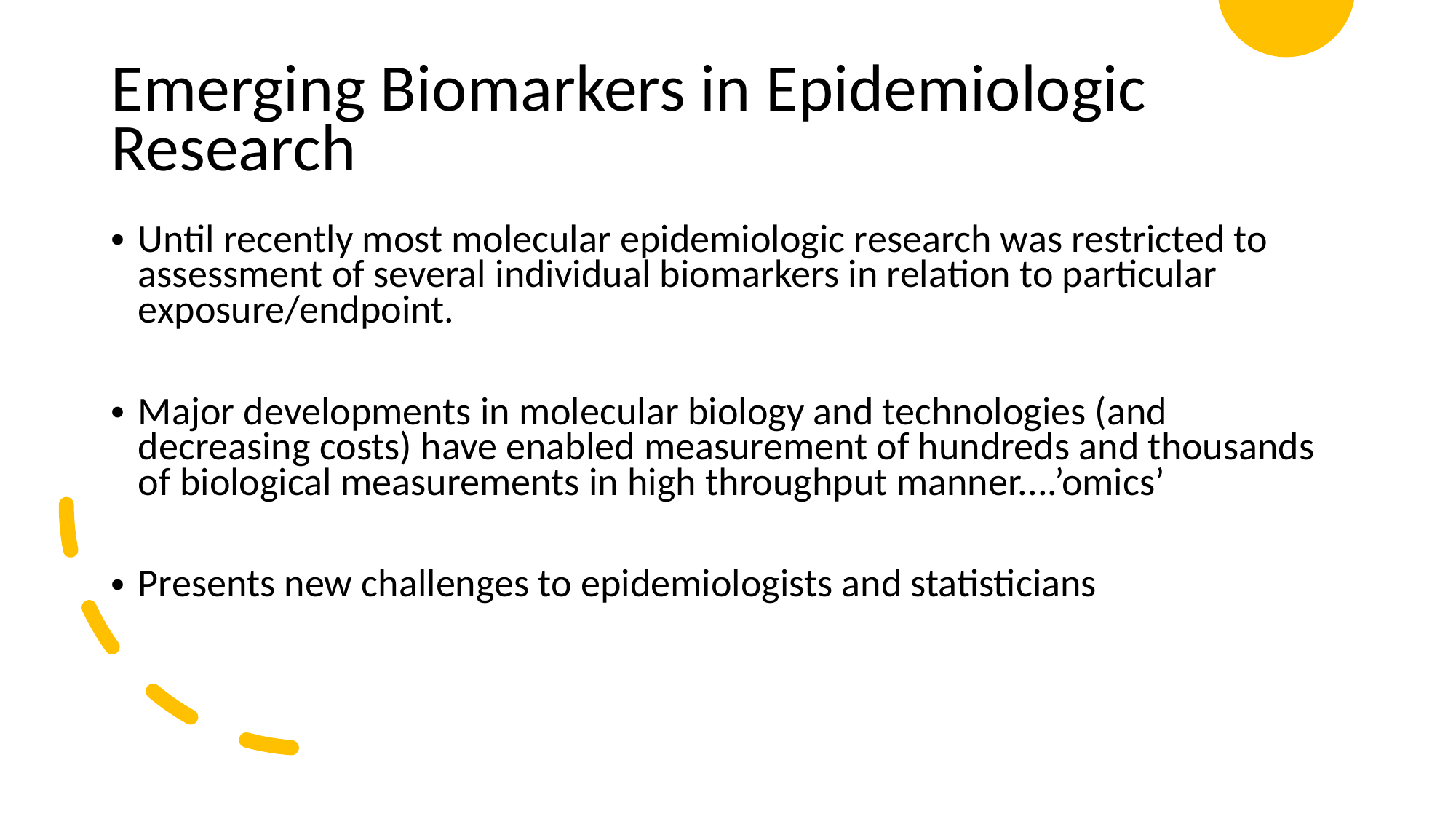

# Emerging Biomarkers in Epidemiologic Research
Until recently most molecular epidemiologic research was restricted to assessment of several individual biomarkers in relation to particular exposure/endpoint.

Major developments in molecular biology and technologies (and decreasing costs) have enabled measurement of hundreds and thousands of biological measurements in high throughput manner....’omics’

Presents new challenges to epidemiologists and statisticians